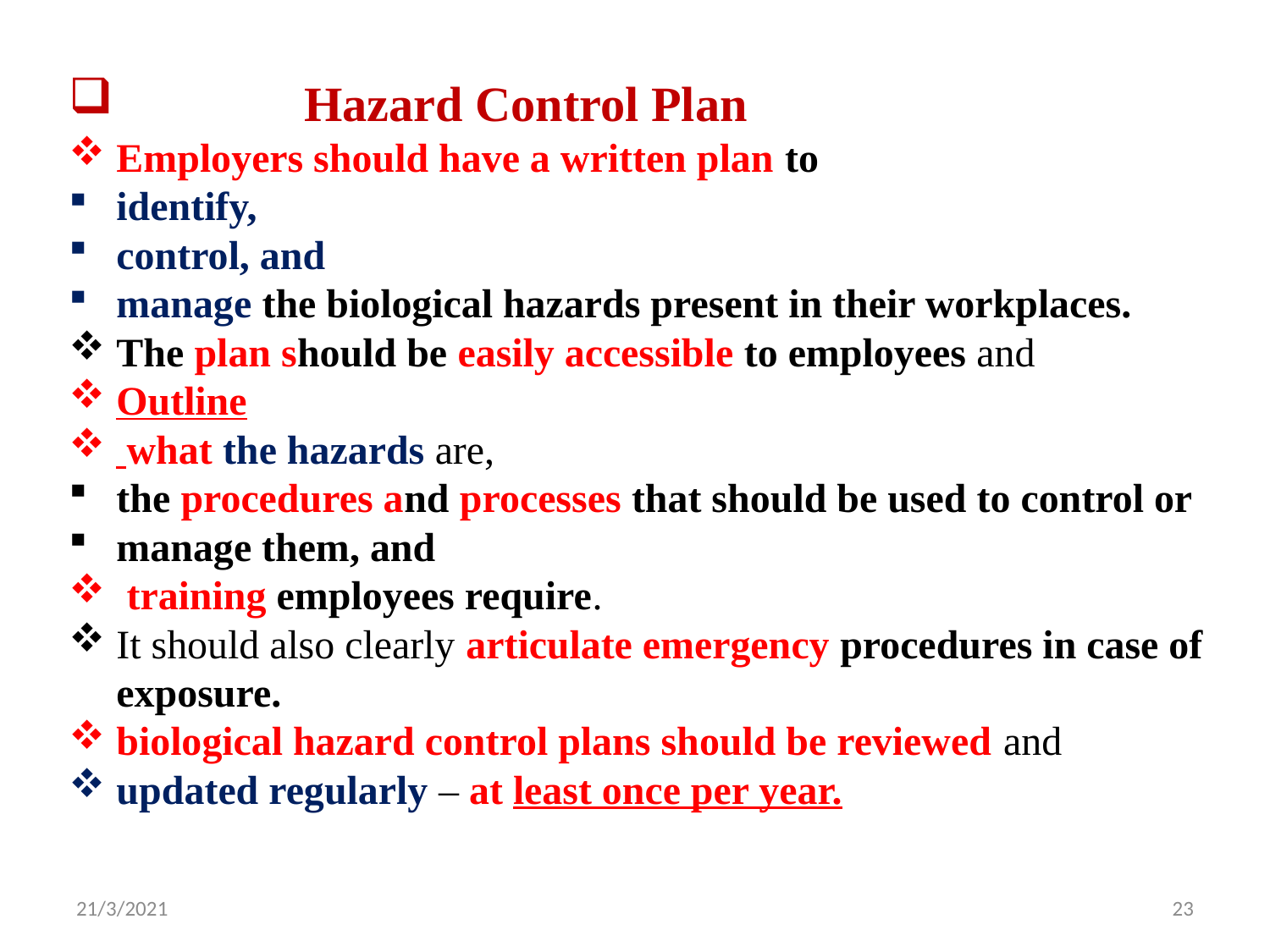

Hazard Control Plan
Employers should have a written plan to
identify,
control, and
manage the biological hazards present in their workplaces.
The plan should be easily accessible to employees and
Outline
 what the hazards are,
the procedures and processes that should be used to control or
manage them, and
 training employees require.
It should also clearly articulate emergency procedures in case of exposure.
biological hazard control plans should be reviewed and
updated regularly – at least once per year.
21/3/2021
23